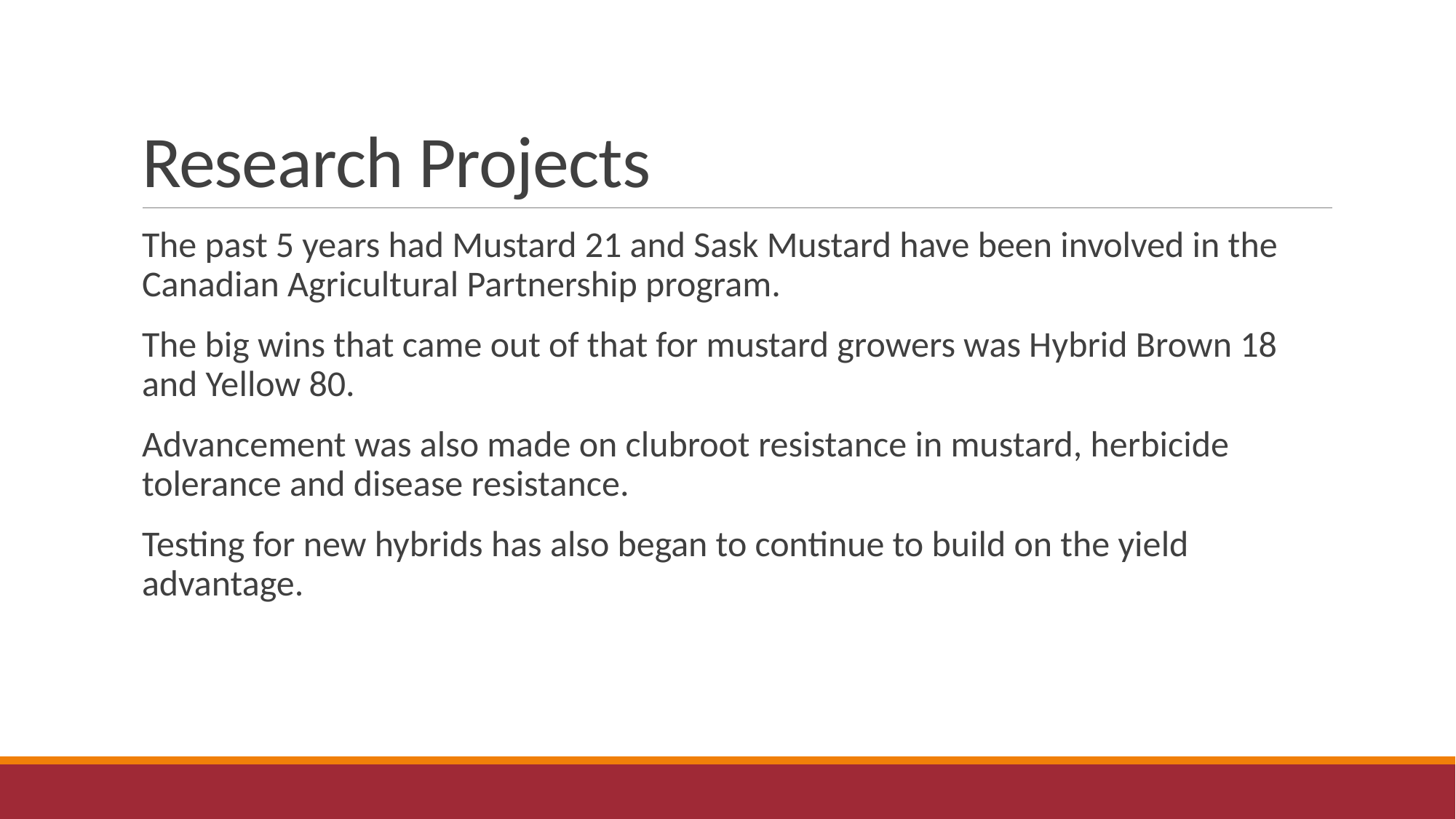

# Research Projects
The past 5 years had Mustard 21 and Sask Mustard have been involved in the Canadian Agricultural Partnership program.
The big wins that came out of that for mustard growers was Hybrid Brown 18 and Yellow 80.
Advancement was also made on clubroot resistance in mustard, herbicide tolerance and disease resistance.
Testing for new hybrids has also began to continue to build on the yield advantage.